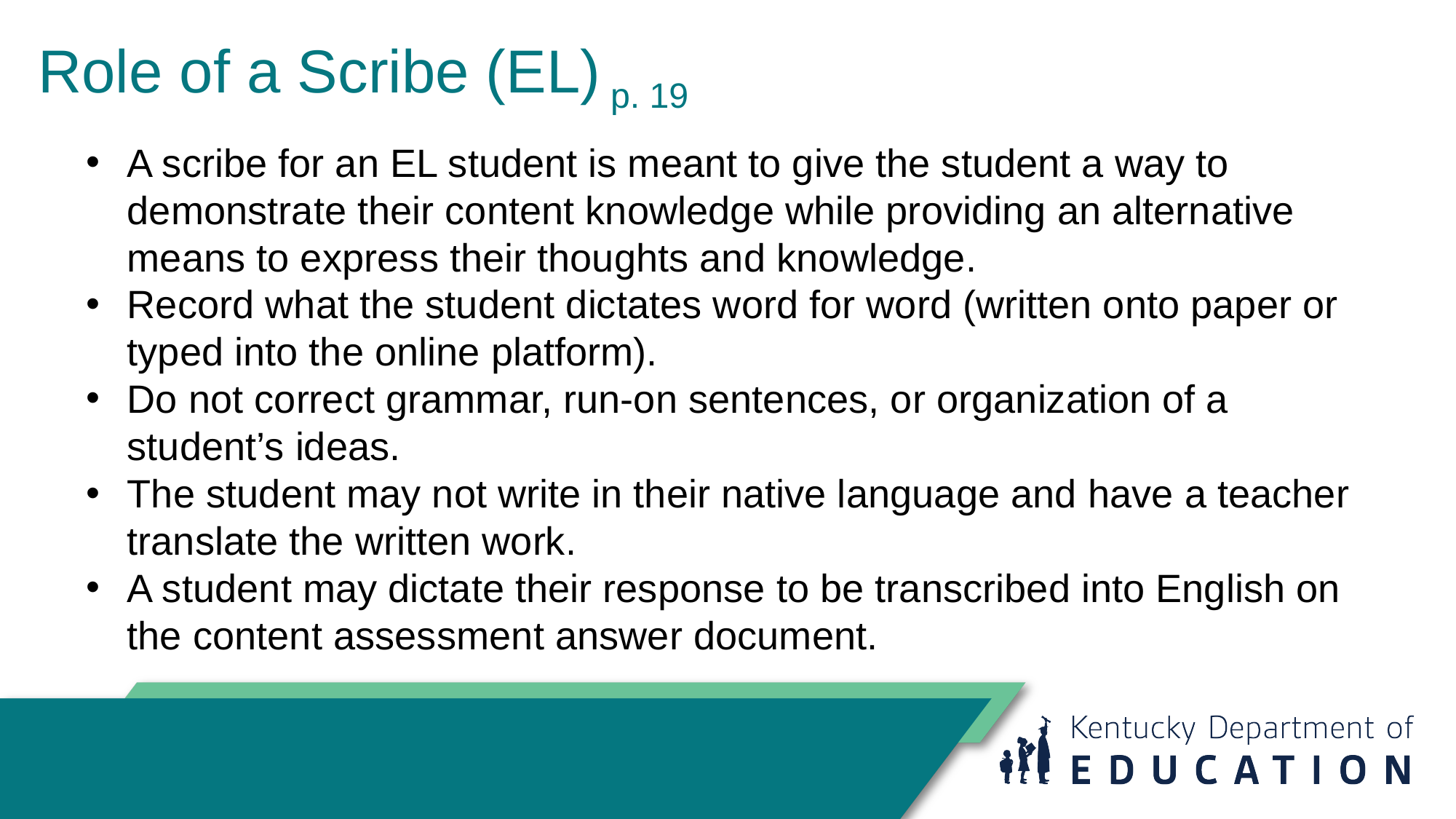

# Role of a Scribe (EL) p. 19
A scribe for an EL student is meant to give the student a way to demonstrate their content knowledge while providing an alternative means to express their thoughts and knowledge.
Record what the student dictates word for word (written onto paper or typed into the online platform).
Do not correct grammar, run-on sentences, or organization of a student’s ideas.
The student may not write in their native language and have a teacher translate the written work.
A student may dictate their response to be transcribed into English on the content assessment answer document.